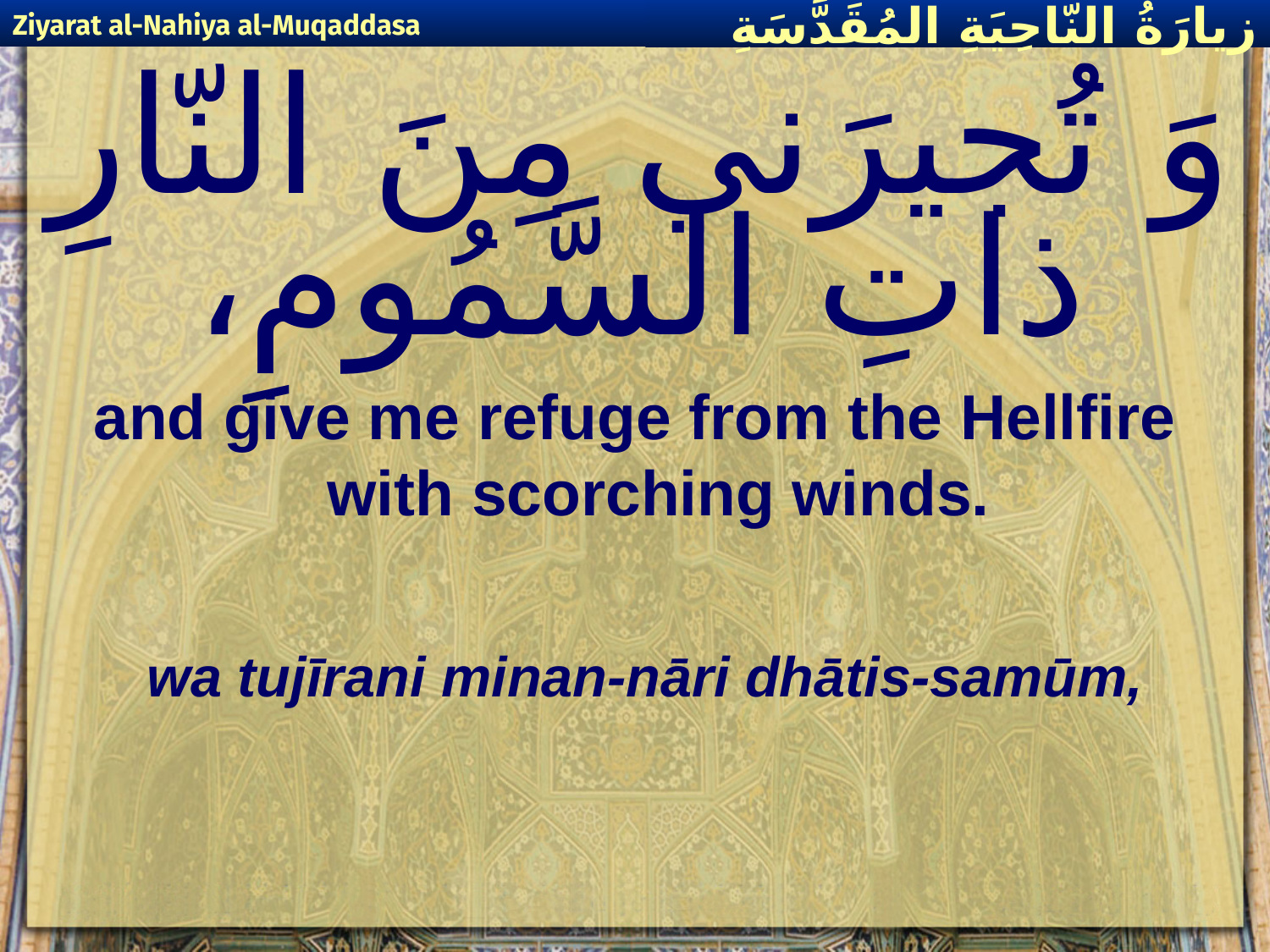

Ziyarat al-Nahiya al-Muqaddasa
زيارَةُ النّاحِيَةِ ال‍مُقَدَّسَةِ
# وَ تُجيرَني مِنَ النّارِ ذاتِ السَّمُومِ،
and give me refuge from the Hellfire with scorching winds.
wa tujīrani minan-nāri dhātis-samūm,